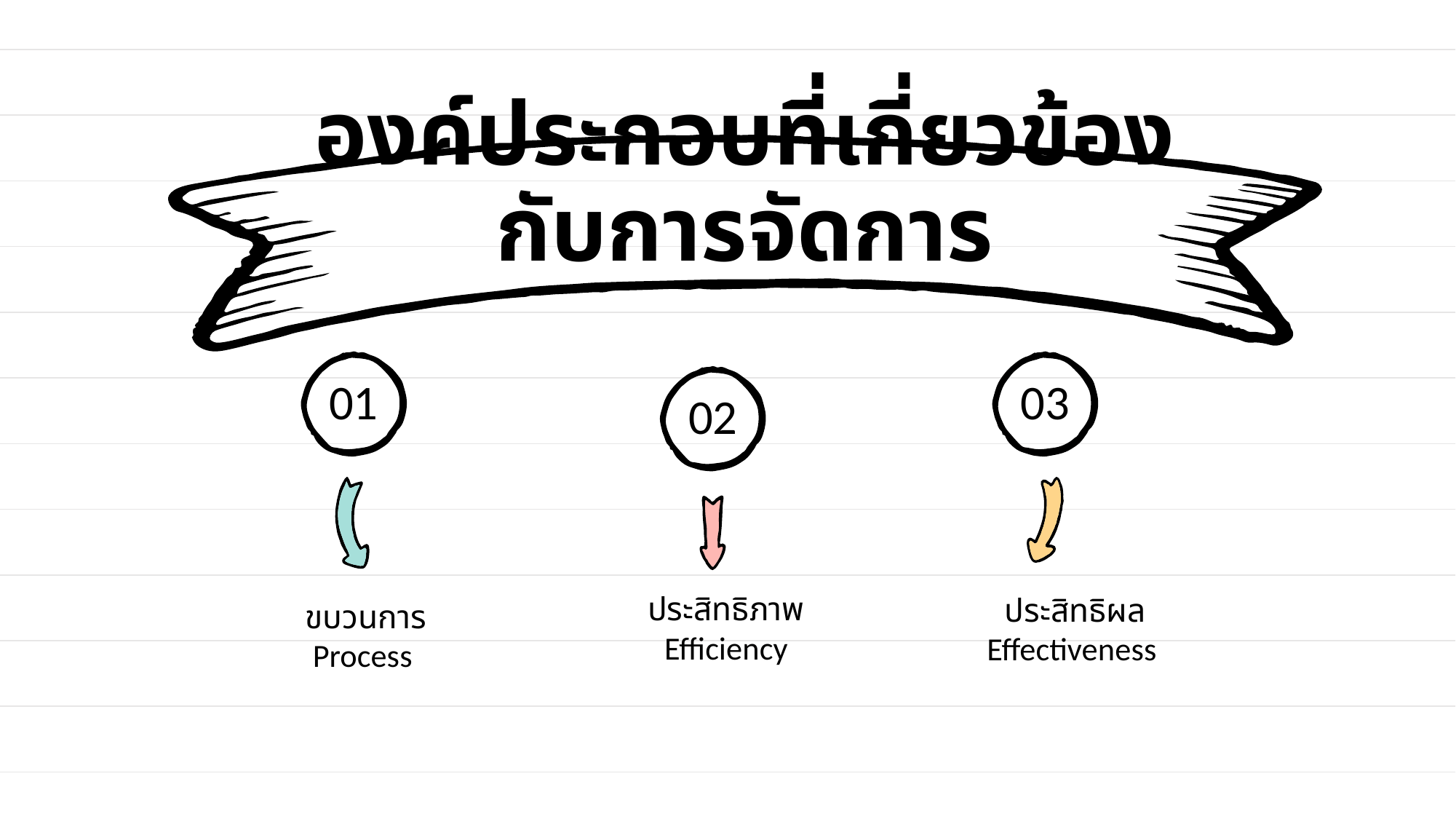

องค์ประกอบที่เกี่ยวข้องกับการจัดการ

# 01
03

02

ประสิทธิภาพ Efficiency
ประสิทธิผล Effectiveness
ขบวนการ Process